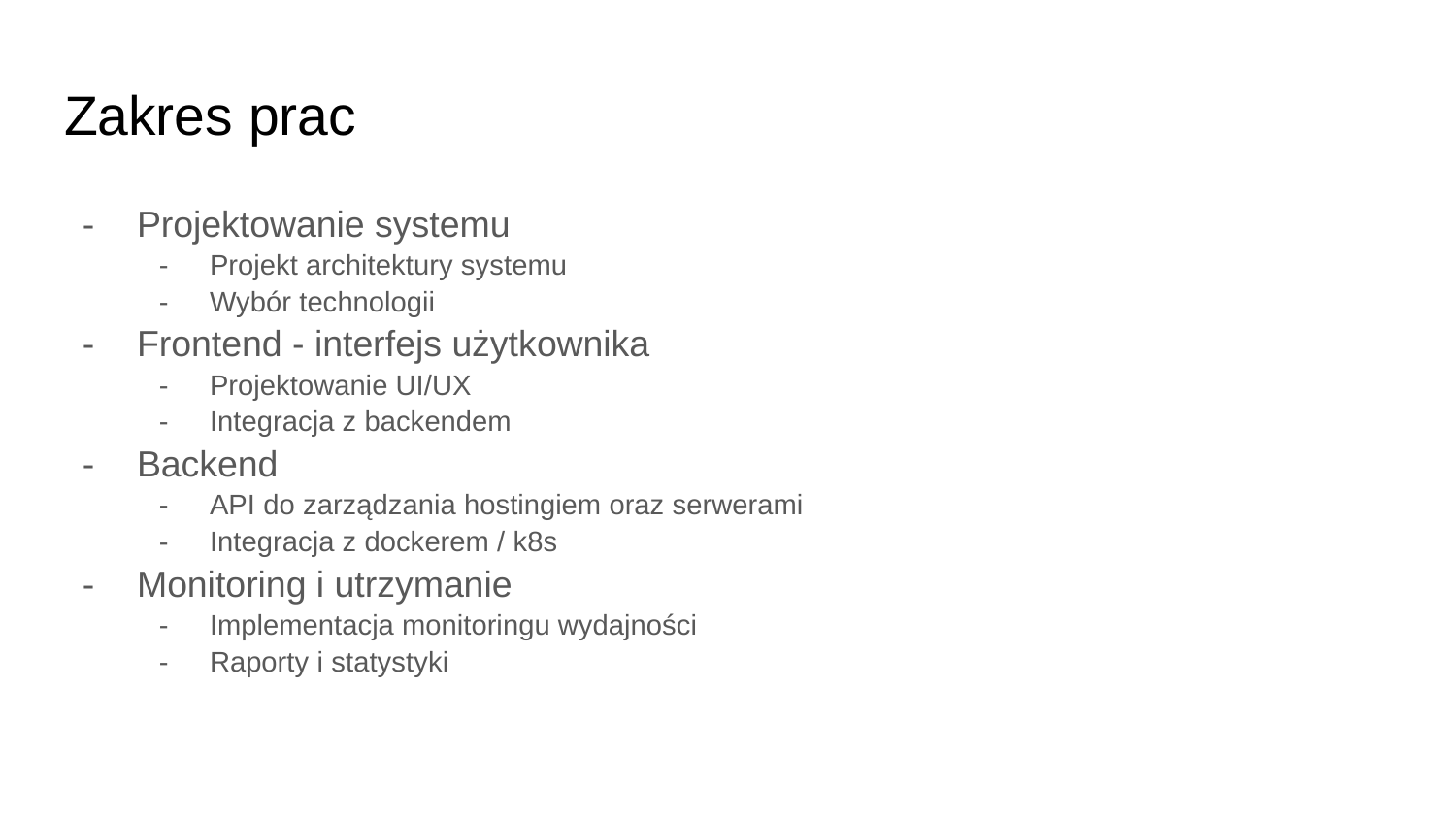

# Zakres prac
Projektowanie systemu
Projekt architektury systemu
Wybór technologii
Frontend - interfejs użytkownika
Projektowanie UI/UX
Integracja z backendem
Backend
API do zarządzania hostingiem oraz serwerami
Integracja z dockerem / k8s
Monitoring i utrzymanie
Implementacja monitoringu wydajności
Raporty i statystyki